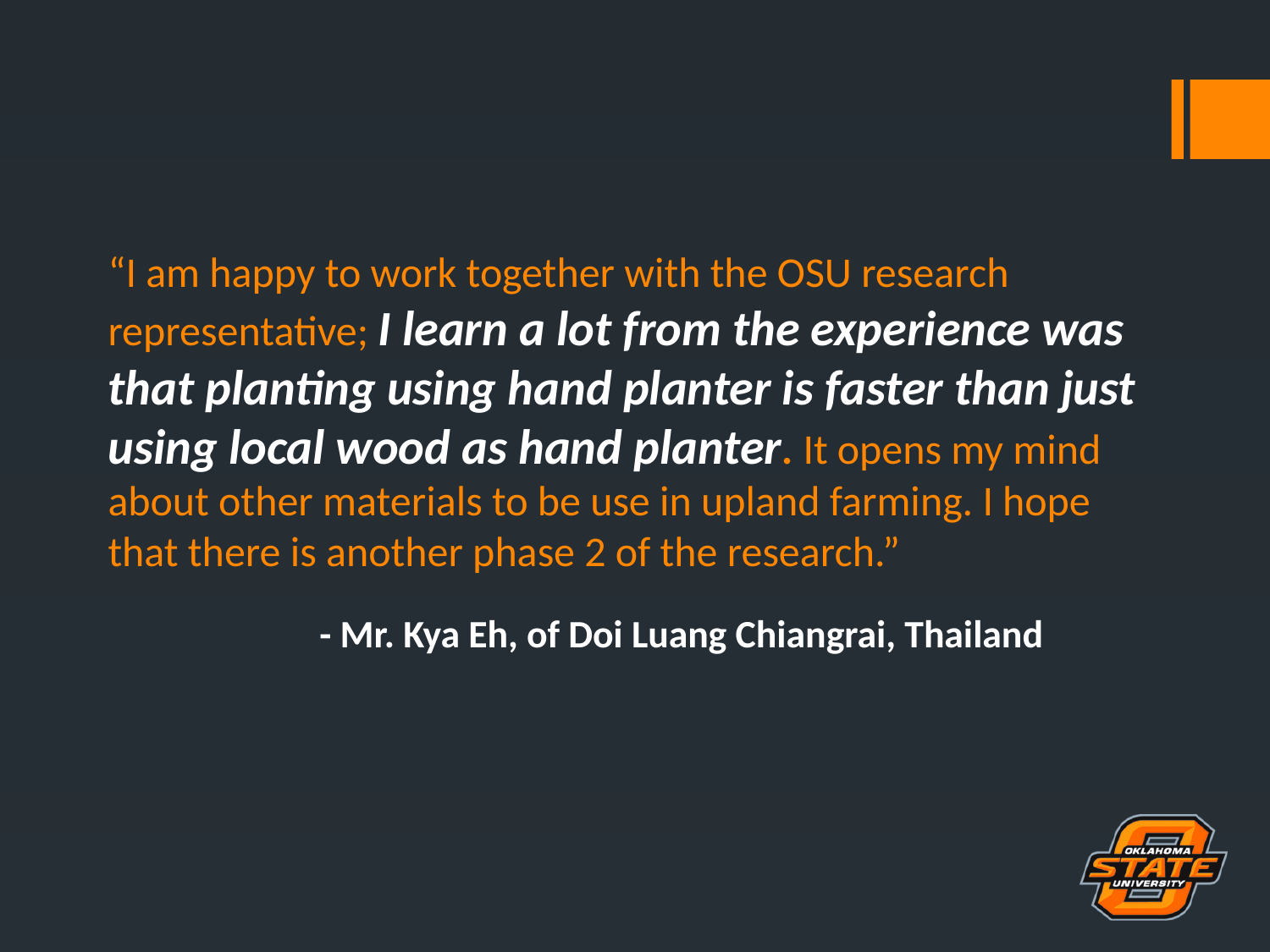

# “I am happy to work together with the OSU research representative; I learn a lot from the experience was that planting using hand planter is faster than just using local wood as hand planter. It opens my mind about other materials to be use in upland farming. I hope that there is another phase 2 of the research.”
- Mr. Kya Eh, of Doi Luang Chiangrai, Thailand